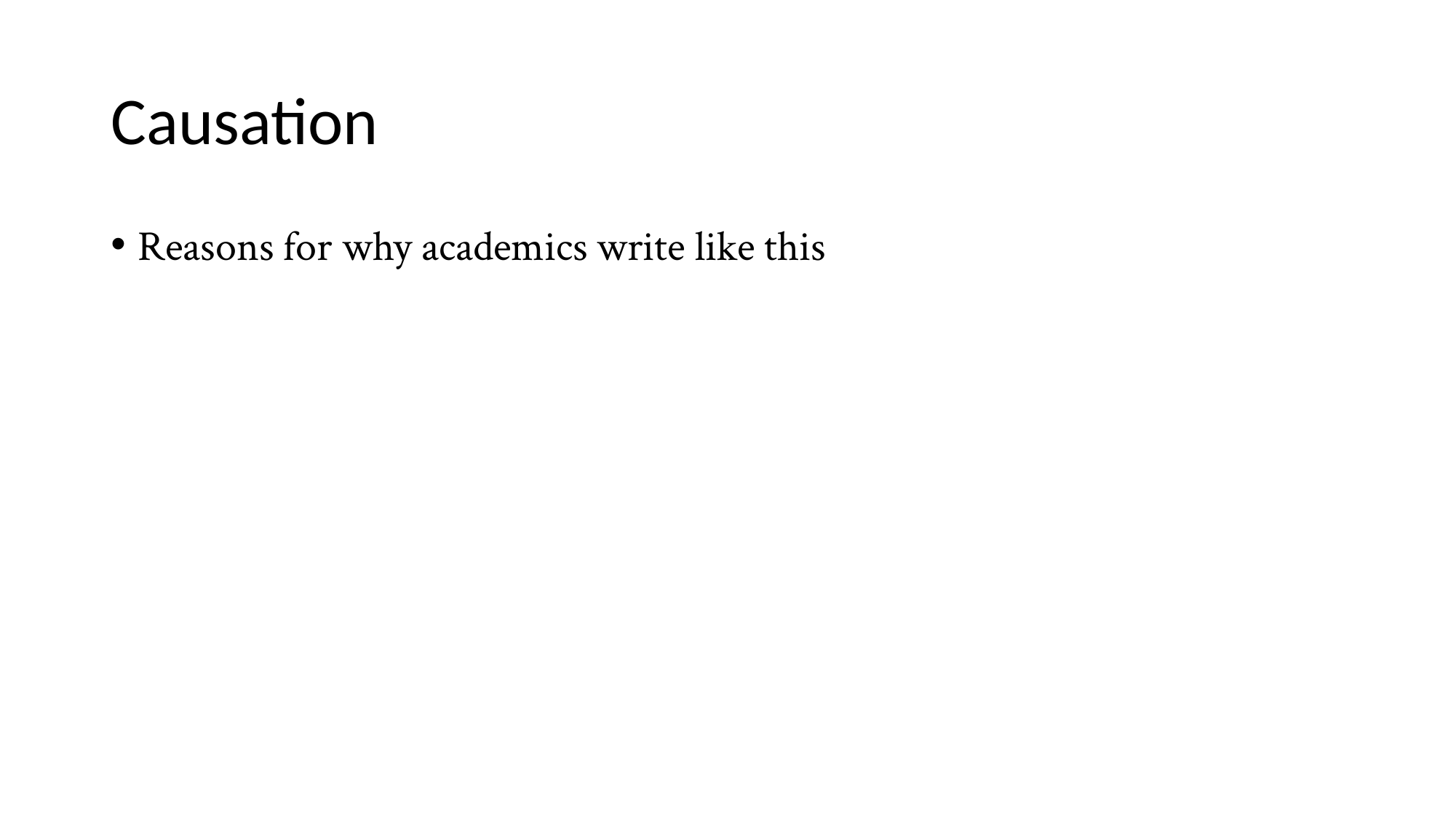

# Causation
Reasons for why academics write like this